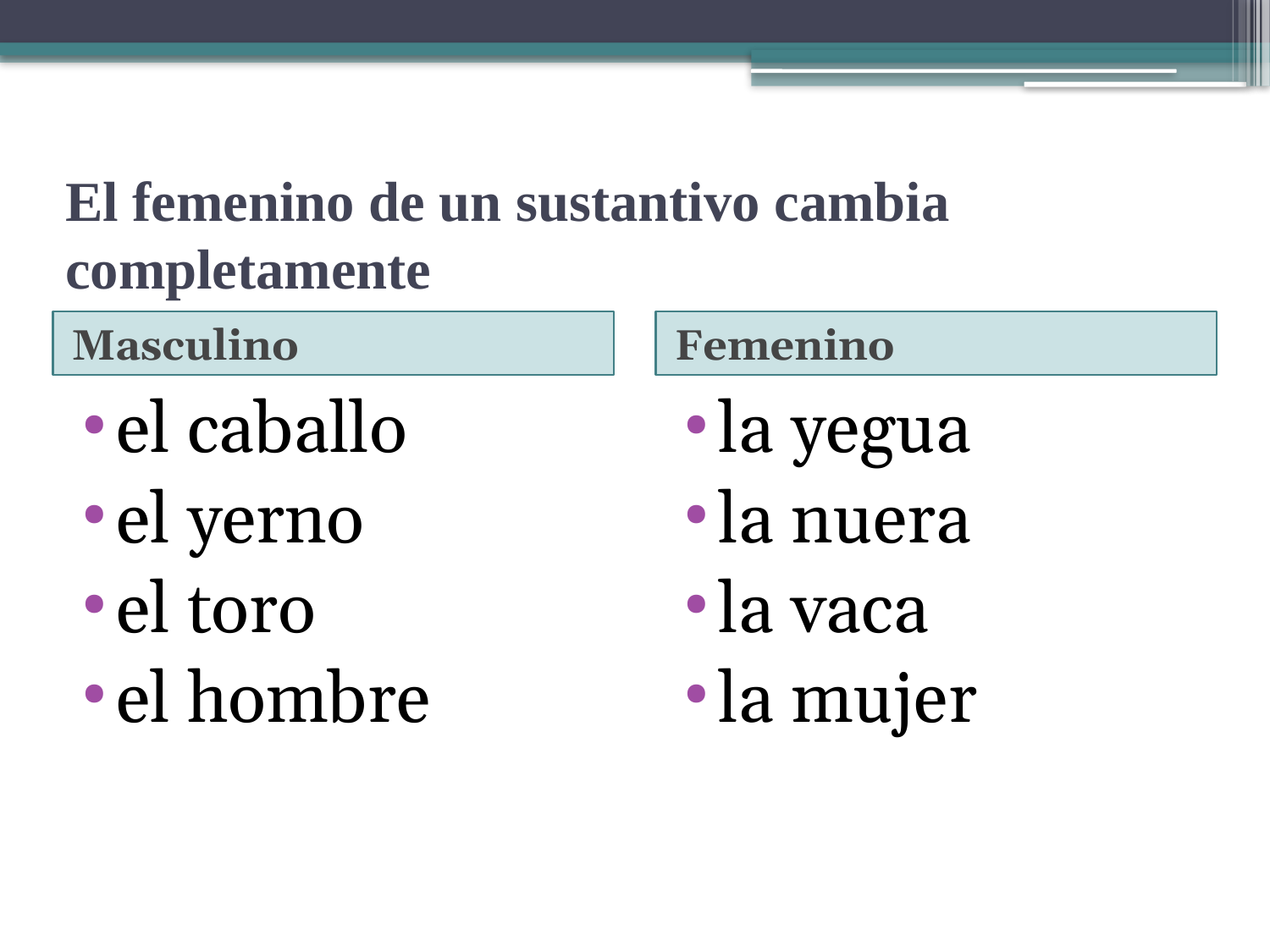

# El femenino de un sustantivo cambia completamente
Masculino
Femenino
el caballo
el yerno
el toro
el hombre
la yegua
la nuera
la vaca
la mujer